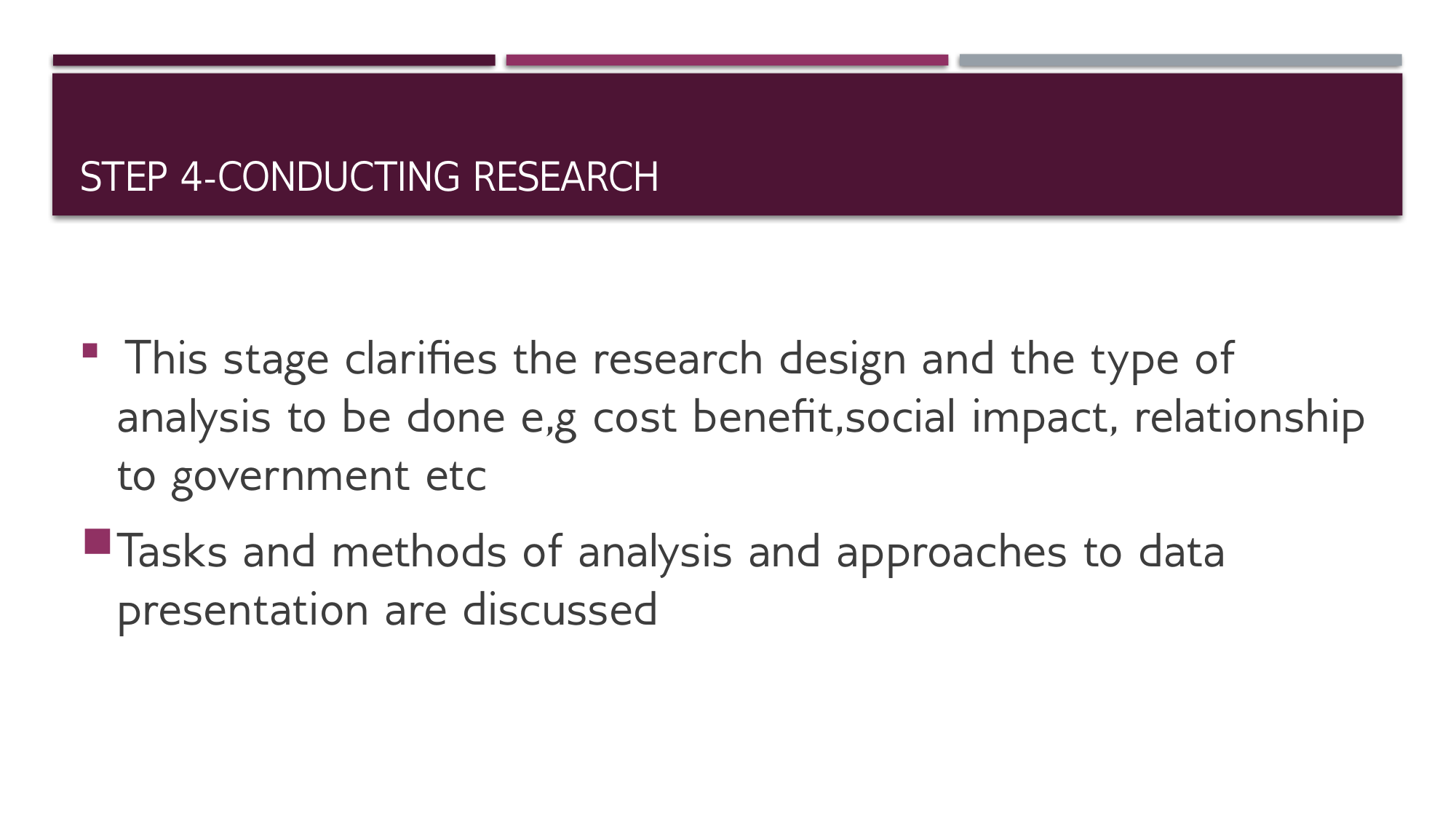

# Step 4-conducting research
 This stage clarifies the research design and the type of analysis to be done e,g cost benefit,social impact, relationship to government etc
Tasks and methods of analysis and approaches to data presentation are discussed